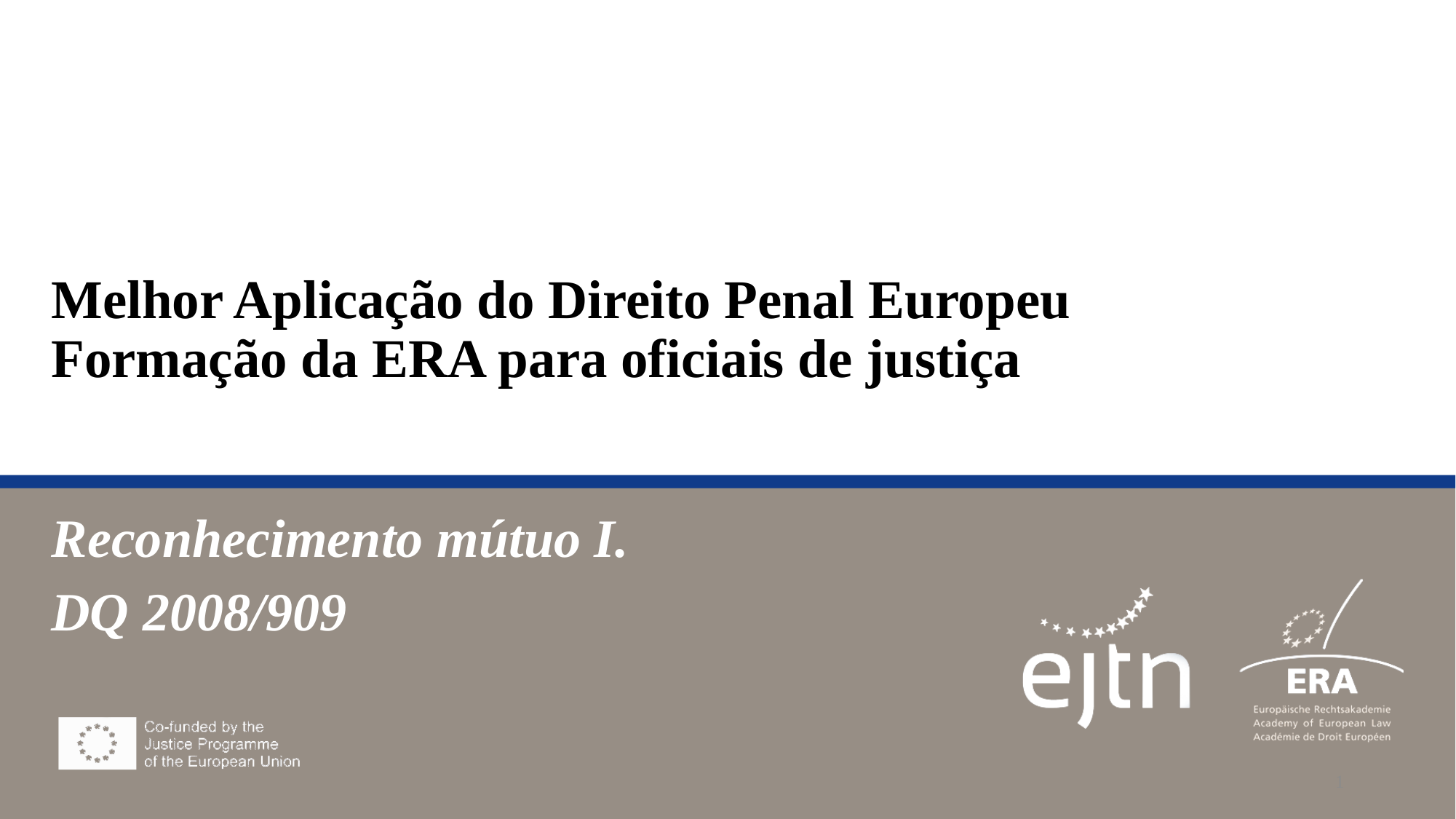

# Melhor Aplicação do Direito Penal Europeu Formação da ERA para oficiais de justiça
Reconhecimento mútuo I.
DQ 2008/909

1